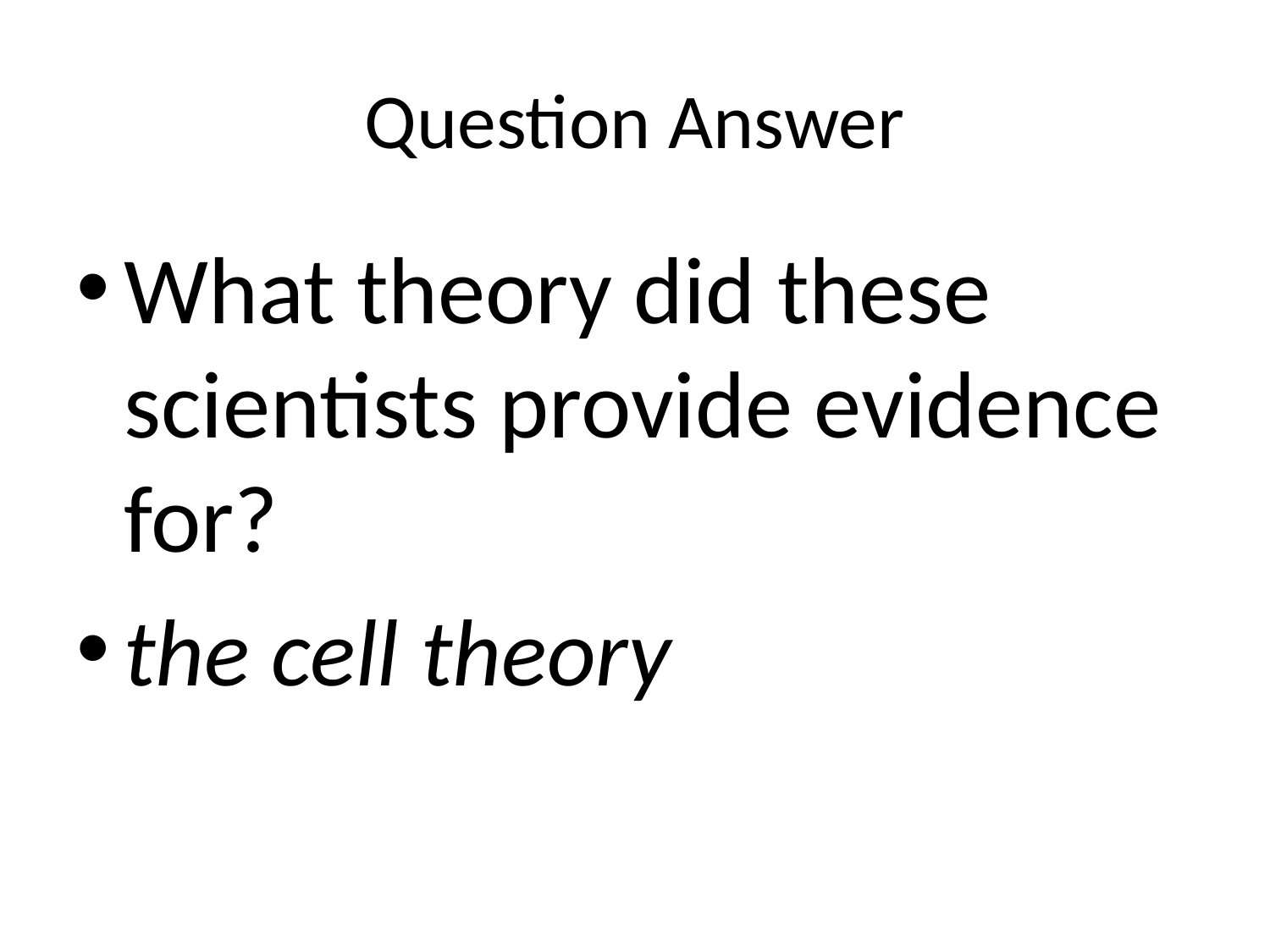

# Question Answer
What theory did these scientists provide evidence for?
the cell theory